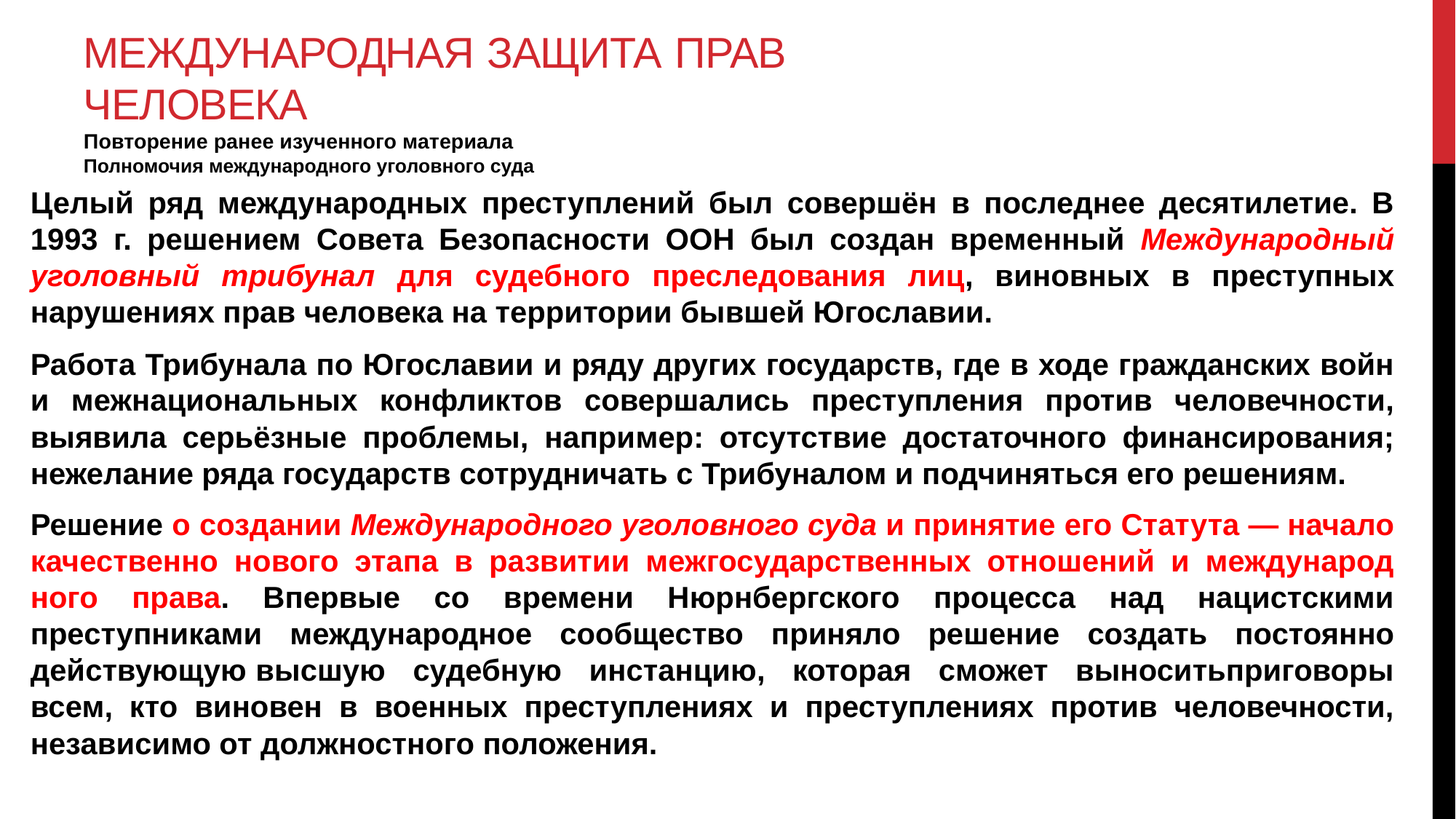

# Международная защита прав человека Повторение ранее изученного материала Полномочия международного уголовного суда
Целый ряд международных преступлений был совершён в последнее десятилетие. В 1993 г. решением Совета Без­опасности ООН был создан временный Международный уголовный трибунал для судебного преследования лиц, ви­новных в преступных нарушениях прав человека на терри­тории бывшей Югославии.
Работа Трибунала по Югославии и ряду других государств, где в ходе гражданских войн и межнациональных конфликтов совершались преступления против человечности, выявила серьёзные проблемы, напри­мер: отсутствие достаточного финансирования; нежелание ряда государств сотрудничать с Трибуналом и подчиняться его решениям.
Решение о создании Международного уголовного суда и принятие его Статута — начало качественно нового этапа в развитии межгосударственных отношений и международ­ного права. Впервые со времени Нюрнбергского процесса над нацистскими преступниками международное сообще­ство приняло решение создать постоянно действующую высшую   судебную   инстанцию,   которая   сможет   выноситьприговоры всем, кто виновен в военных преступлениях и преступлениях против человечности, независимо от долж­ностного положения.